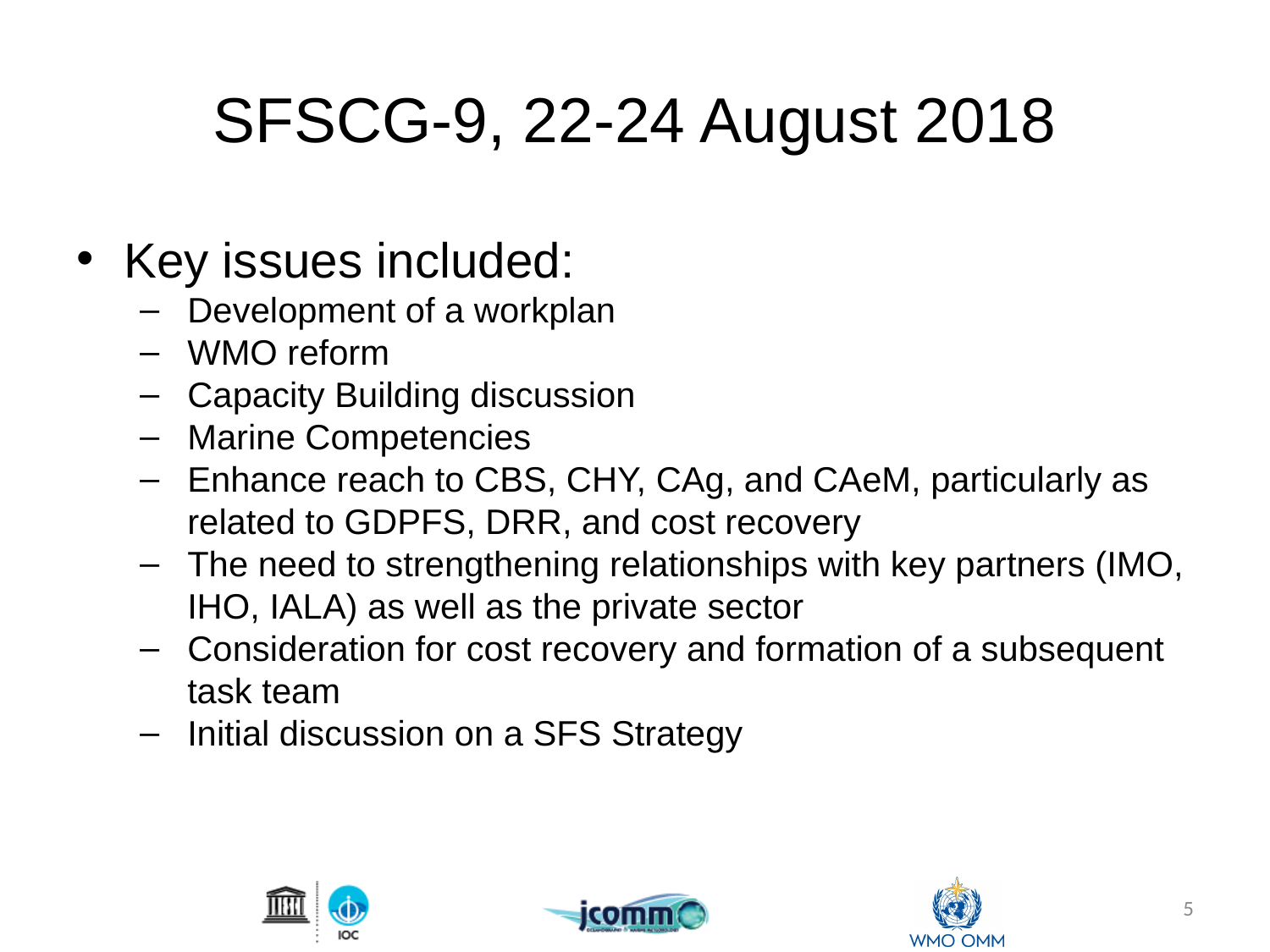

# SFSCG-9, 22-24 August 2018
Key issues included:
Development of a workplan
WMO reform
Capacity Building discussion
Marine Competencies
Enhance reach to CBS, CHY, CAg, and CAeM, particularly as related to GDPFS, DRR, and cost recovery
The need to strengthening relationships with key partners (IMO, IHO, IALA) as well as the private sector
Consideration for cost recovery and formation of a subsequent task team
Initial discussion on a SFS Strategy

5